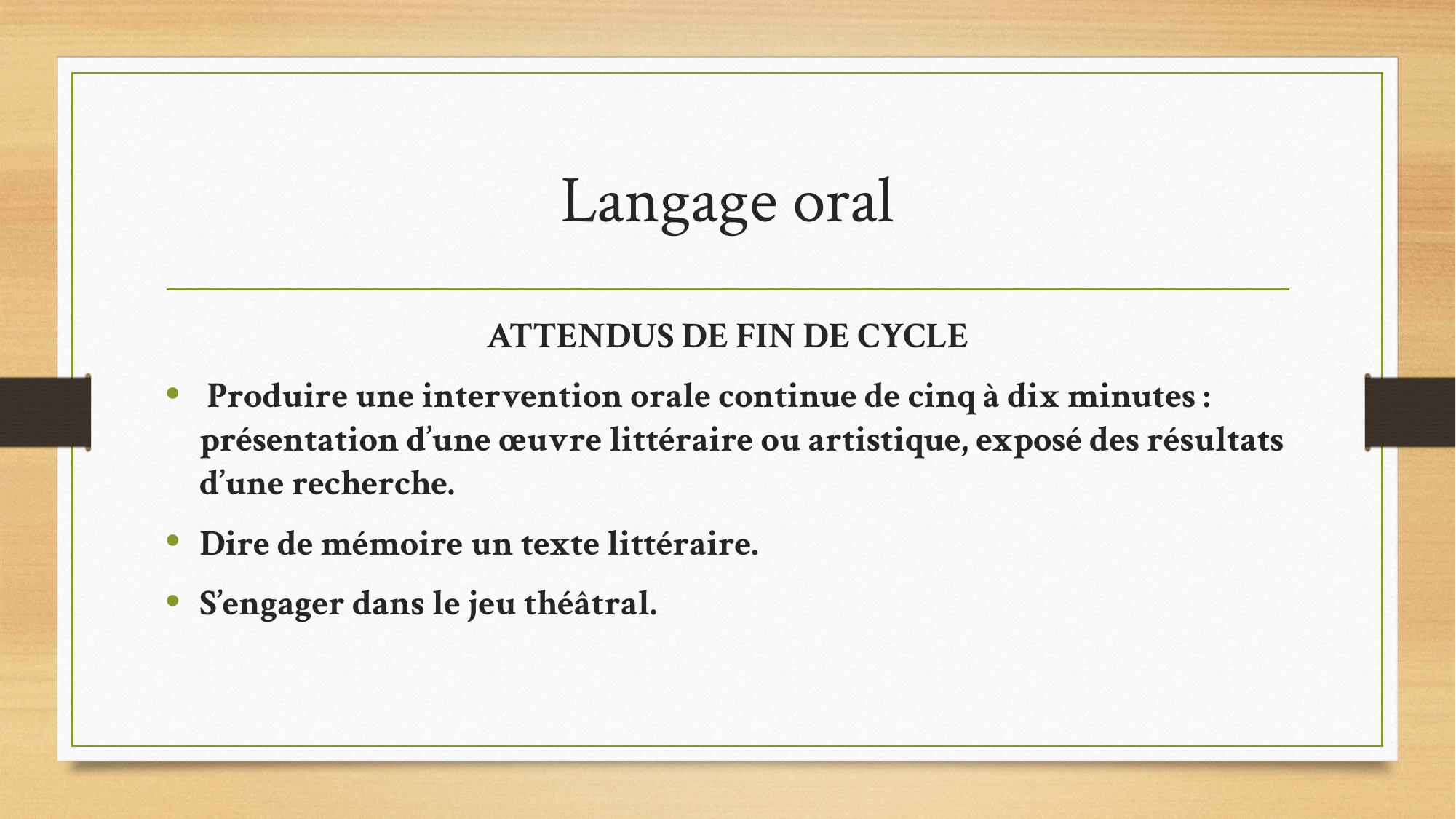

# Langage oral
ATTENDUS DE FIN DE CYCLE
 Produire une intervention orale continue de cinq à dix minutes : présentation d’une œuvre littéraire ou artistique, exposé des résultats d’une recherche.
Dire de mémoire un texte littéraire.
S’engager dans le jeu théâtral.